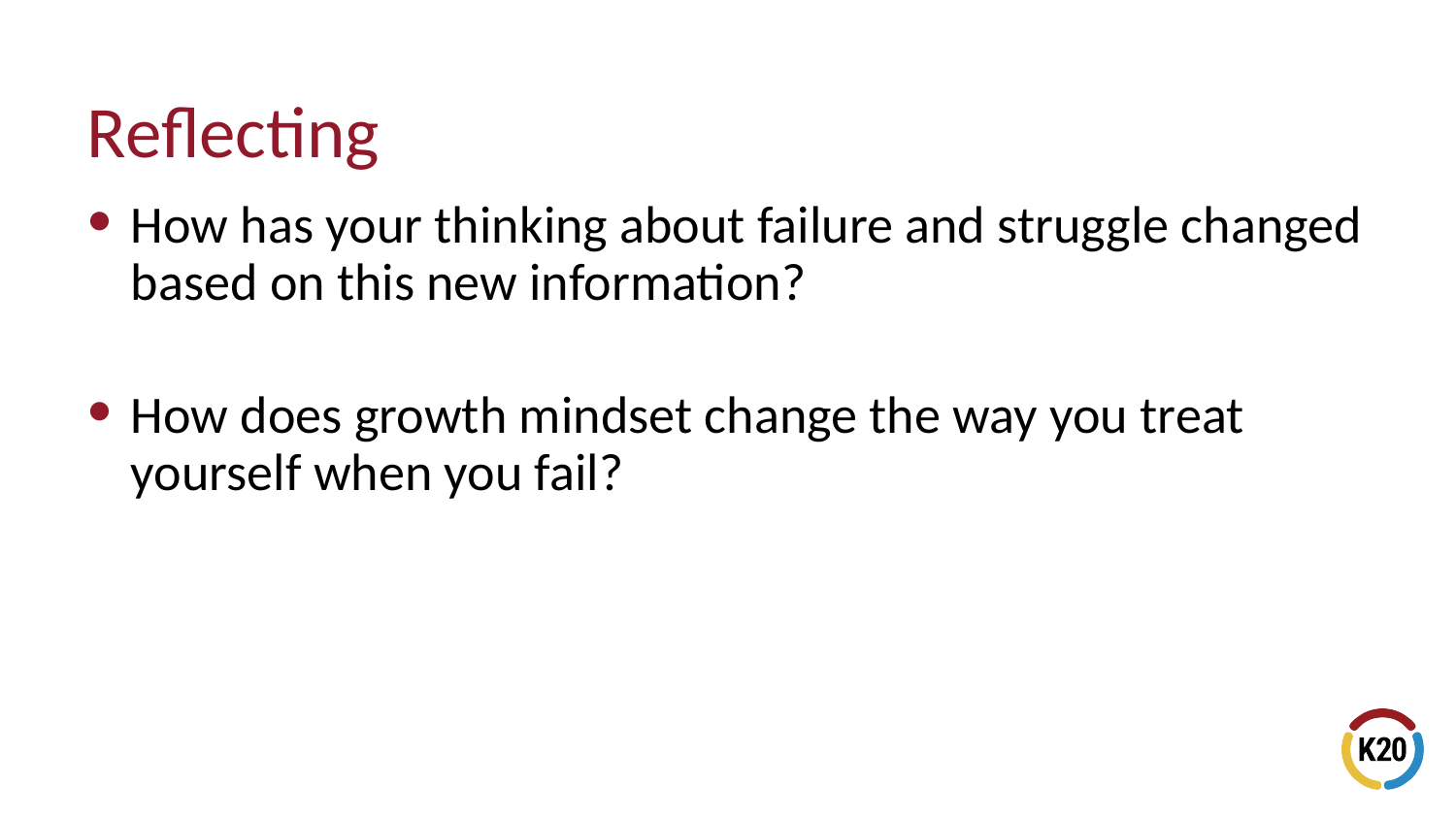

# Reflecting
How has your thinking about failure and struggle changed based on this new information?
How does growth mindset change the way you treat yourself when you fail?